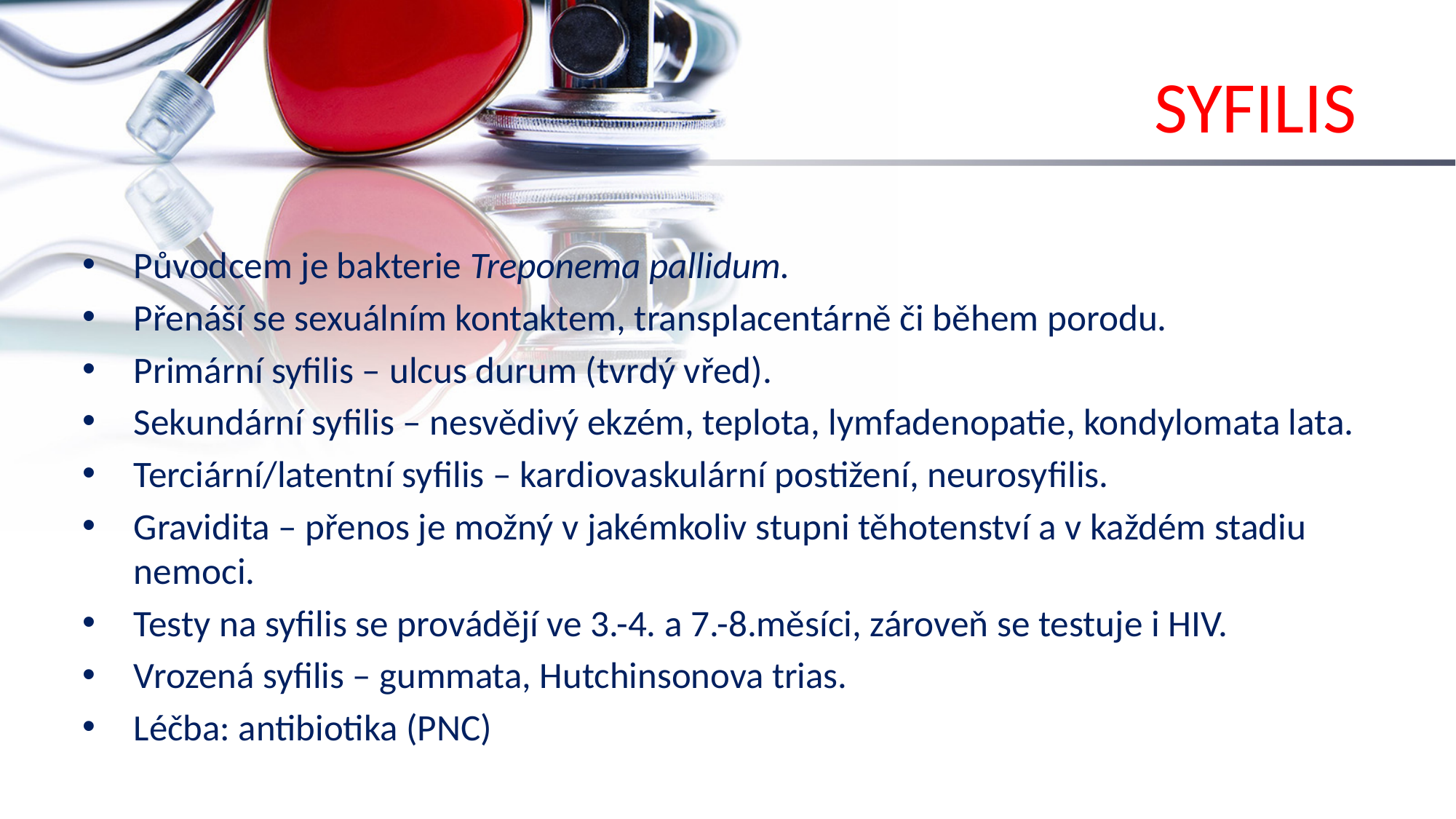

# SYFILIS
Původcem je bakterie Treponema pallidum.
Přenáší se sexuálním kontaktem, transplacentárně či během porodu.
Primární syfilis – ulcus durum (tvrdý vřed).
Sekundární syfilis – nesvědivý ekzém, teplota, lymfadenopatie, kondylomata lata.
Terciární/latentní syfilis – kardiovaskulární postižení, neurosyfilis.
Gravidita – přenos je možný v jakémkoliv stupni těhotenství a v každém stadiu nemoci.
Testy na syfilis se provádějí ve 3.-4. a 7.-8.měsíci, zároveň se testuje i HIV.
Vrozená syfilis – gummata, Hutchinsonova trias.
Léčba: antibiotika (PNC)